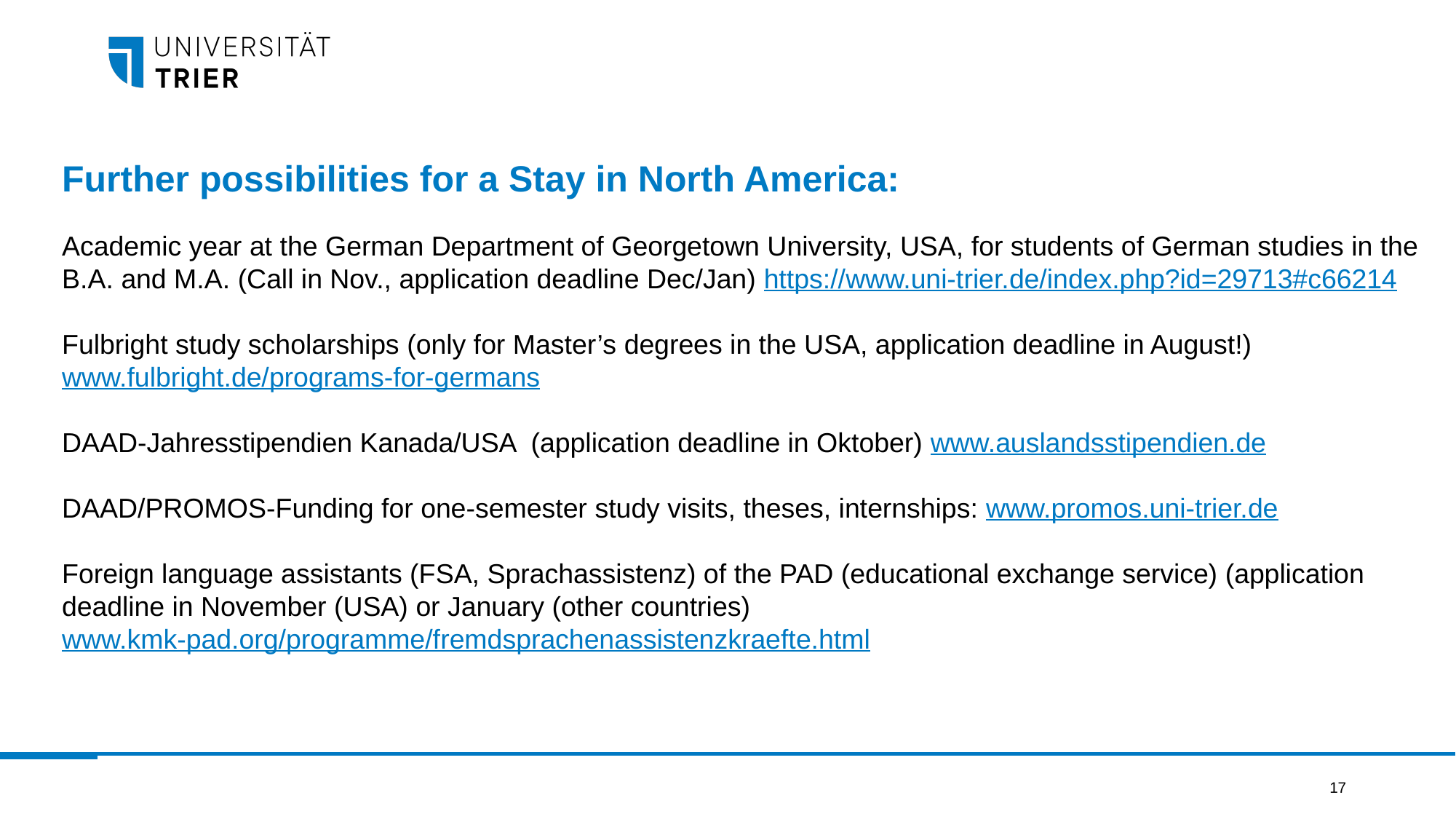

Further possibilities for a Stay in North America:

Academic year at the German Department of Georgetown University, USA, for students of German studies in the B.A. and M.A. (Call in Nov., application deadline Dec/Jan) https://www.uni-trier.de/index.php?id=29713#c66214
Fulbright study scholarships (only for Master’s degrees in the USA, application deadline in August!) www.fulbright.de/programs-for-germans
DAAD-Jahresstipendien Kanada/USA  (application deadline in Oktober) www.auslandsstipendien.de
DAAD/PROMOS-Funding for one-semester study visits, theses, internships: www.promos.uni-trier.de
Foreign language assistants (FSA, Sprachassistenz) of the PAD (educational exchange service) (application deadline in November (USA) or January (other countries) www.kmk-pad.org/programme/fremdsprachenassistenzkraefte.html

17